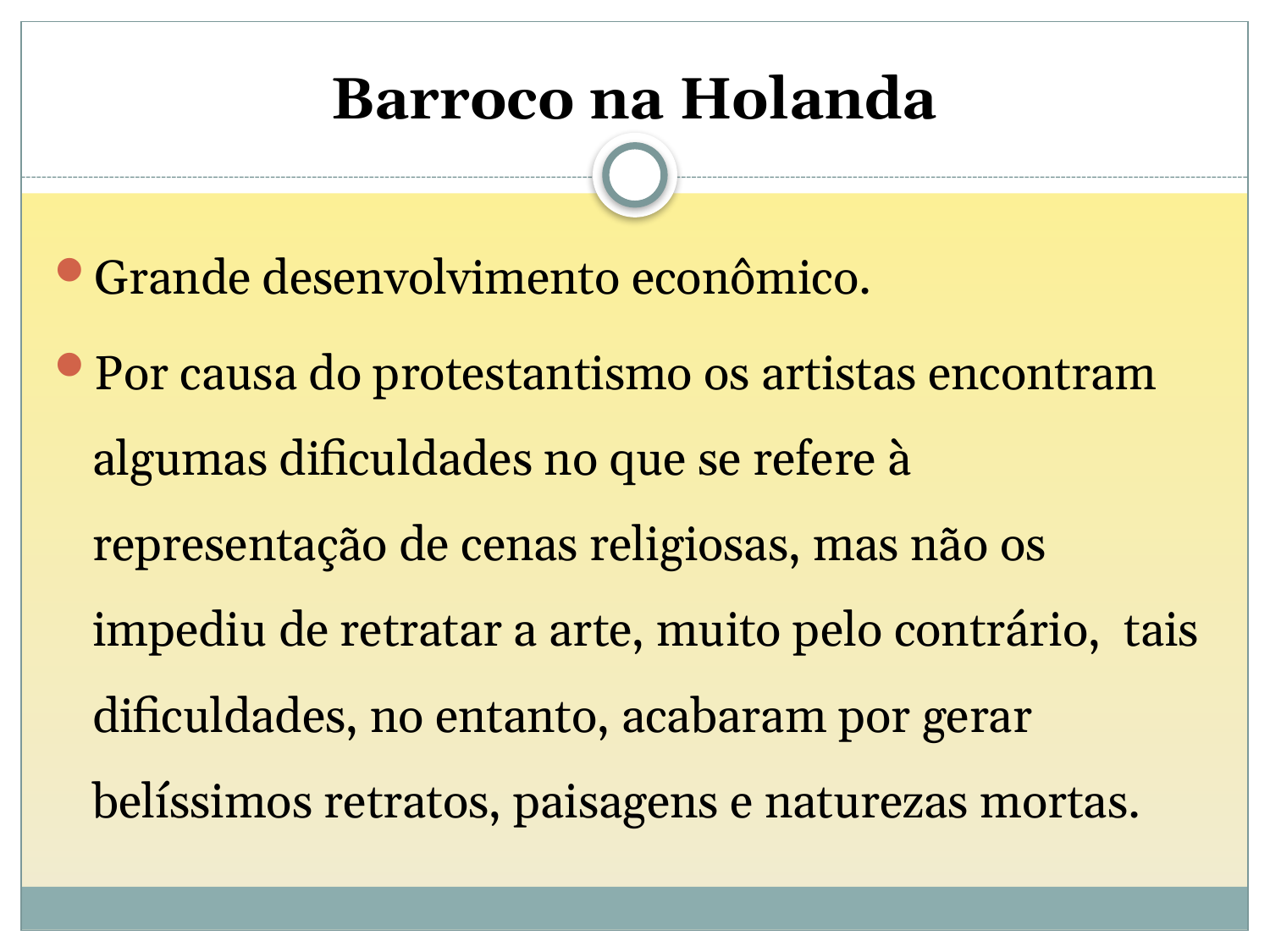

# Barroco na Holanda
Grande desenvolvimento econômico.
Por causa do protestantismo os artistas encontram  algumas dificuldades no que se refere à representação de cenas religiosas, mas não os impediu de retratar a arte, muito pelo contrário,  tais dificuldades, no entanto, acabaram por gerar belíssimos retratos, paisagens e naturezas mortas.